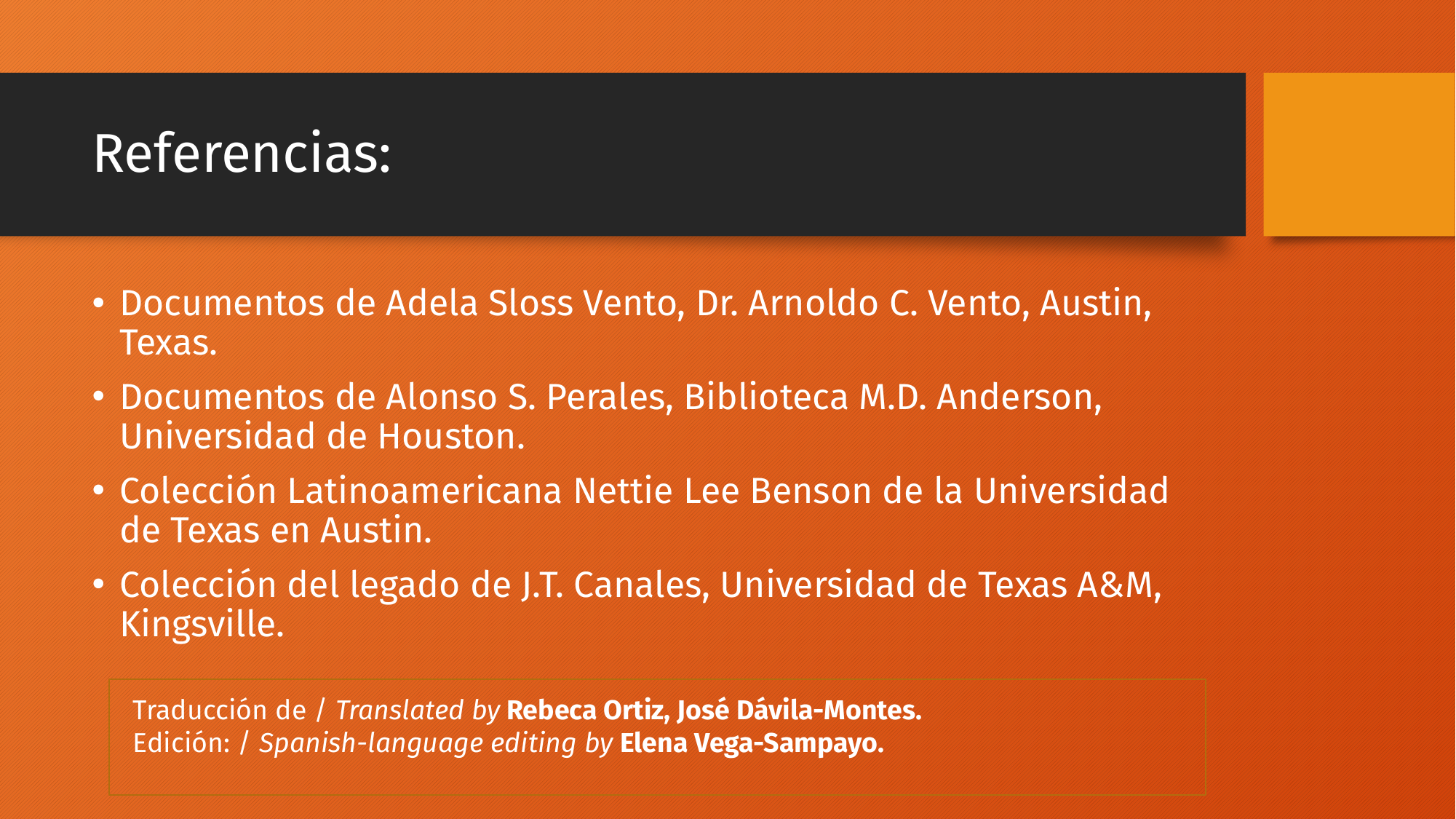

# Referencias:
Documentos de Adela Sloss Vento, Dr. Arnoldo C. Vento, Austin, Texas.
Documentos de Alonso S. Perales, Biblioteca M.D. Anderson, Universidad de Houston.
Colección Latinoamericana Nettie Lee Benson de la Universidad de Texas en Austin.
Colección del legado de J.T. Canales, Universidad de Texas A&M, Kingsville.

Traducción de / Translated by Rebeca Ortiz, José Dávila-Montes.
Edición: / Spanish-language editing by Elena Vega-Sampayo.